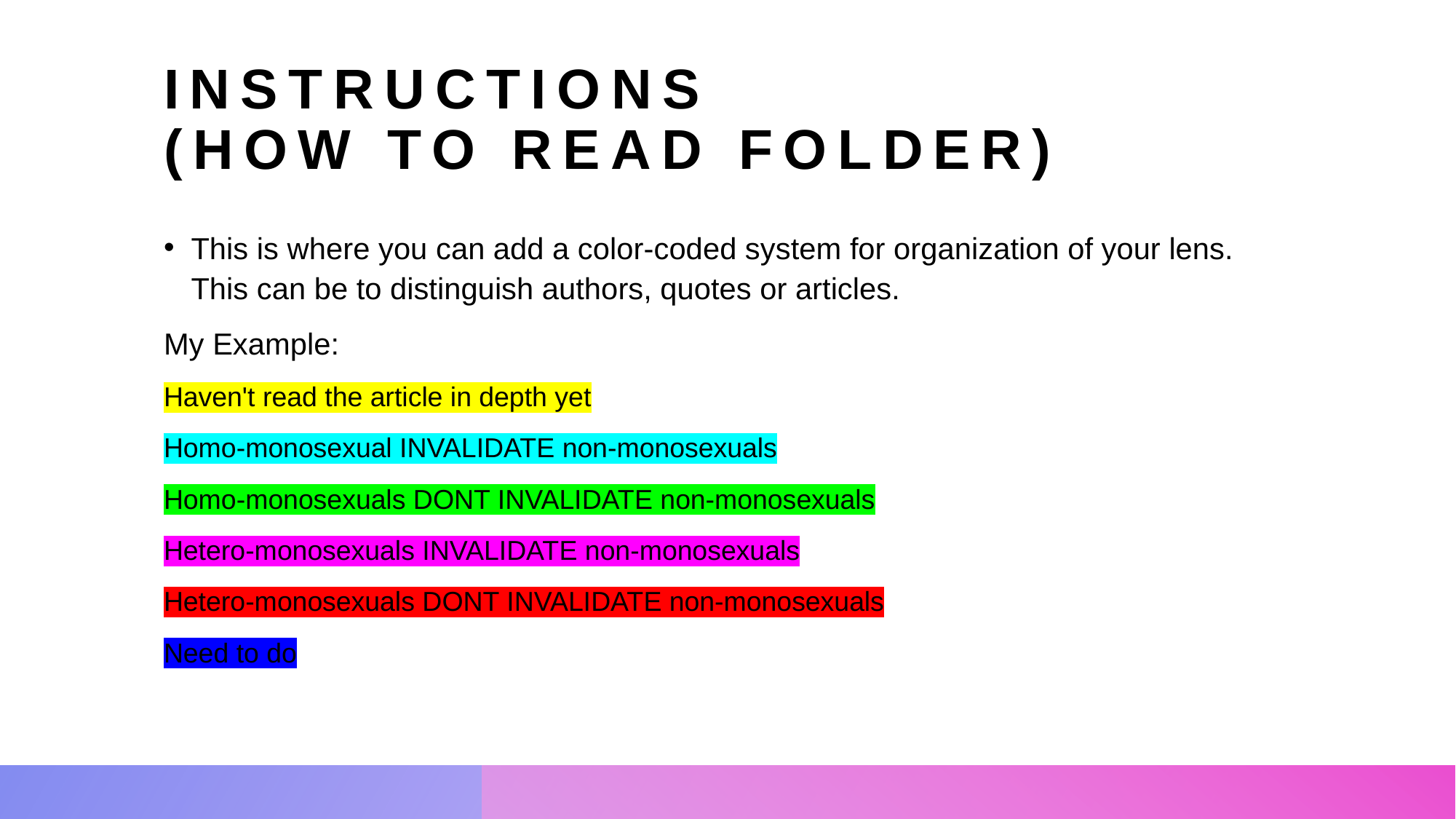

# INSTRUCTIONS (HOW TO READ FOLDER)
This is where you can add a color-coded system for organization of your lens. This can be to distinguish authors, quotes or articles.
My Example:
Haven't read the article in depth yet
Homo-monosexual INVALIDATE non-monosexuals
Homo-monosexuals DONT INVALIDATE non-monosexuals
Hetero-monosexuals INVALIDATE non-monosexuals
Hetero-monosexuals DONT INVALIDATE non-monosexuals
Need to do